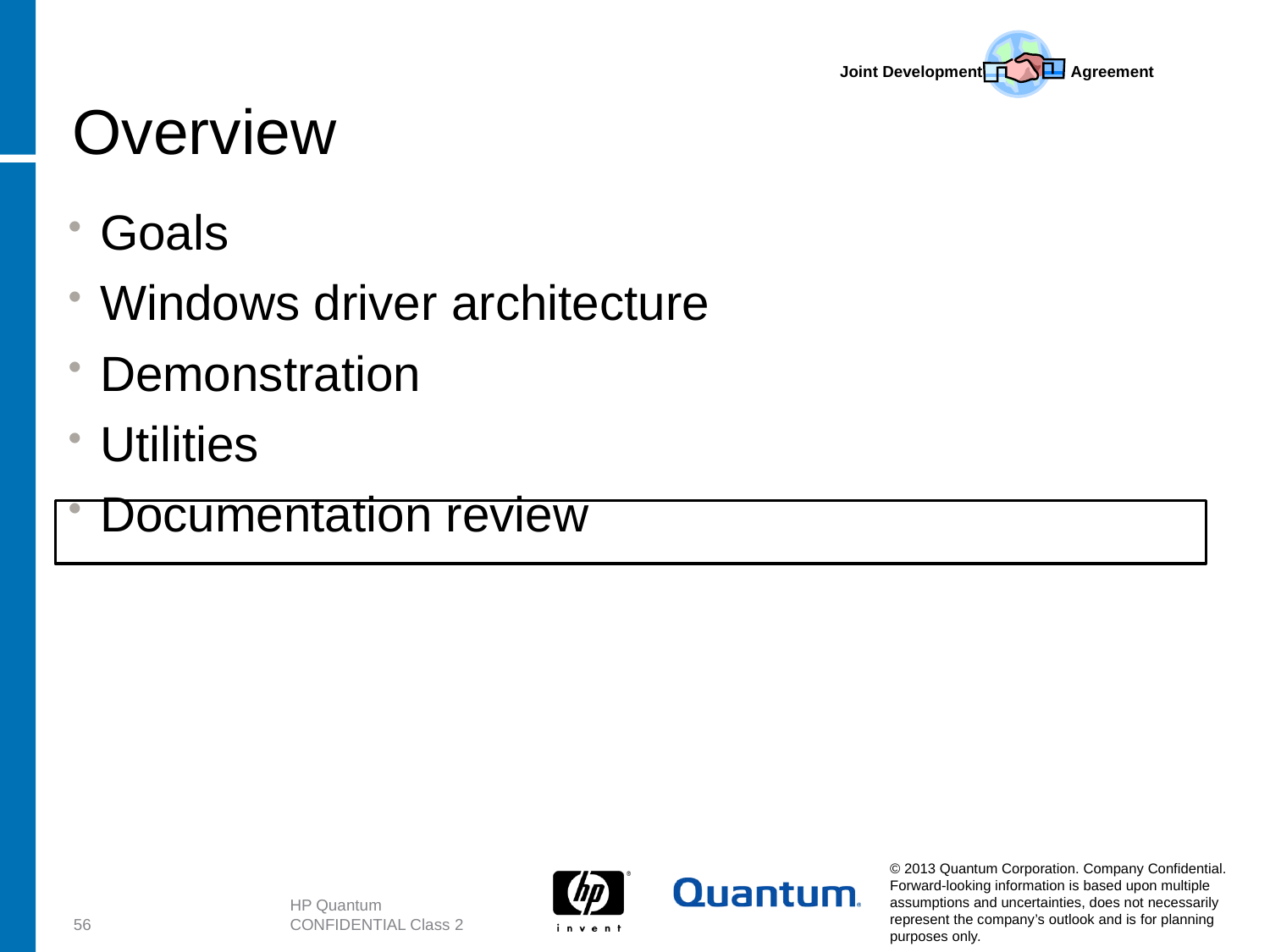

# Overview
Goals
Windows driver architecture
Demonstration
Utilities
Documentation review

56
HP Quantum CONFIDENTIAL Class 2